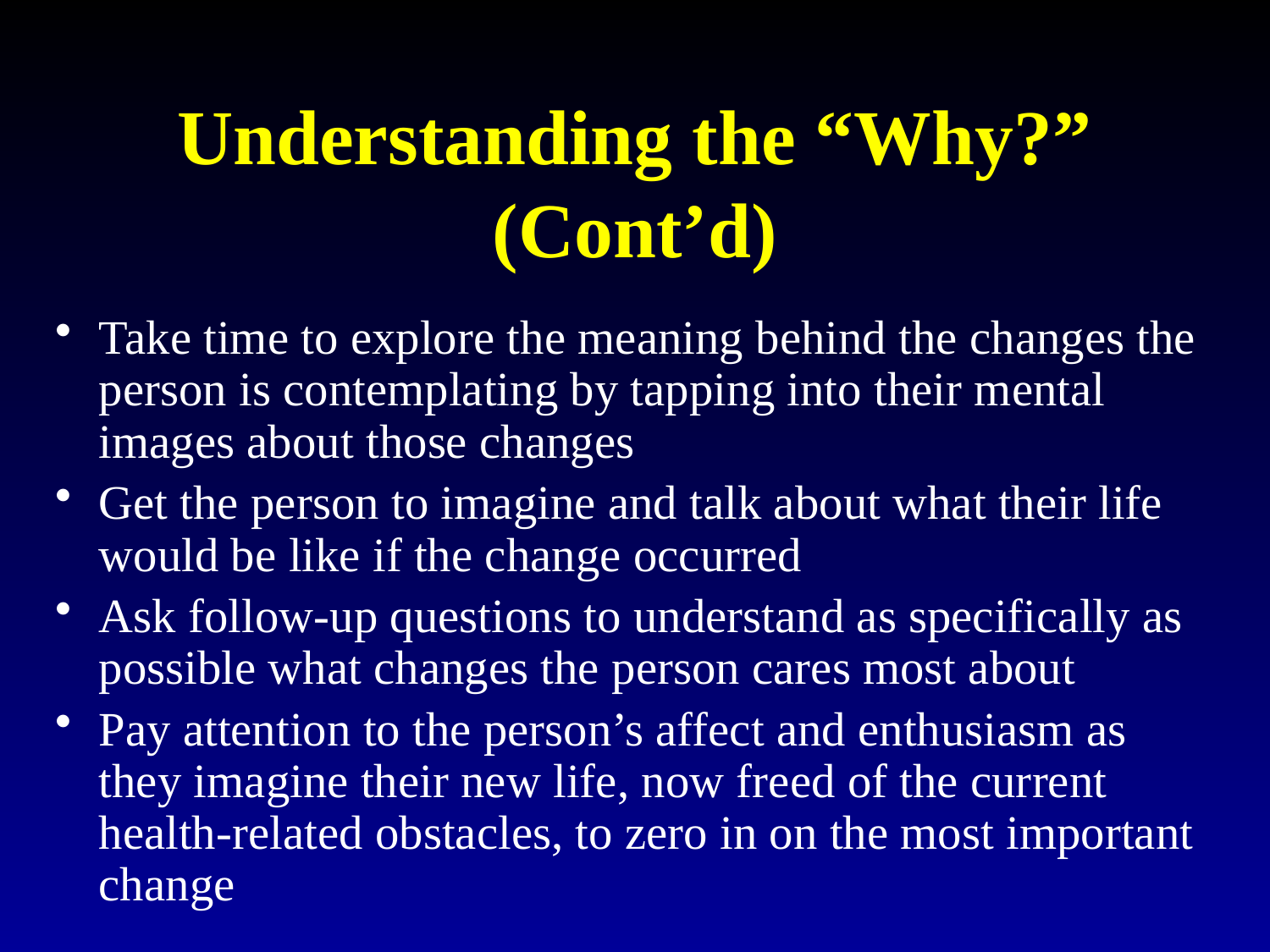

# Understanding the “Why?” (Cont’d)
Take time to explore the meaning behind the changes the person is contemplating by tapping into their mental images about those changes
Get the person to imagine and talk about what their life would be like if the change occurred
Ask follow-up questions to understand as specifically as possible what changes the person cares most about
Pay attention to the person’s affect and enthusiasm as they imagine their new life, now freed of the current health-related obstacles, to zero in on the most important change